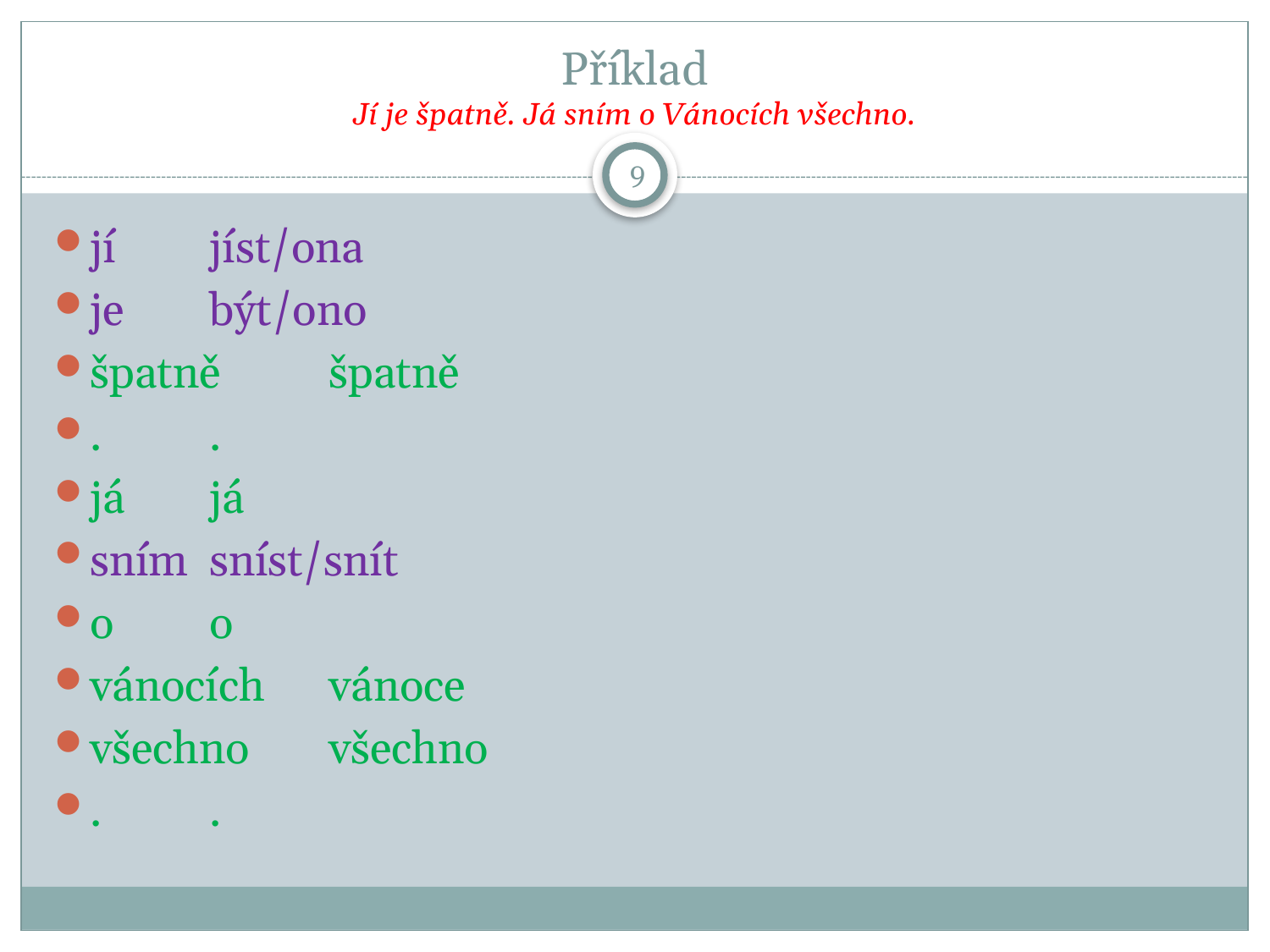

# Příklad Jí je špatně. Já sním o Vánocích všechno.
9
jí 		jíst/ona
je 		být/ono
špatně 	špatně
.		.
já		já
sním	sníst/snít
o		o
vánocích	vánoce
všechno	všechno
.		.